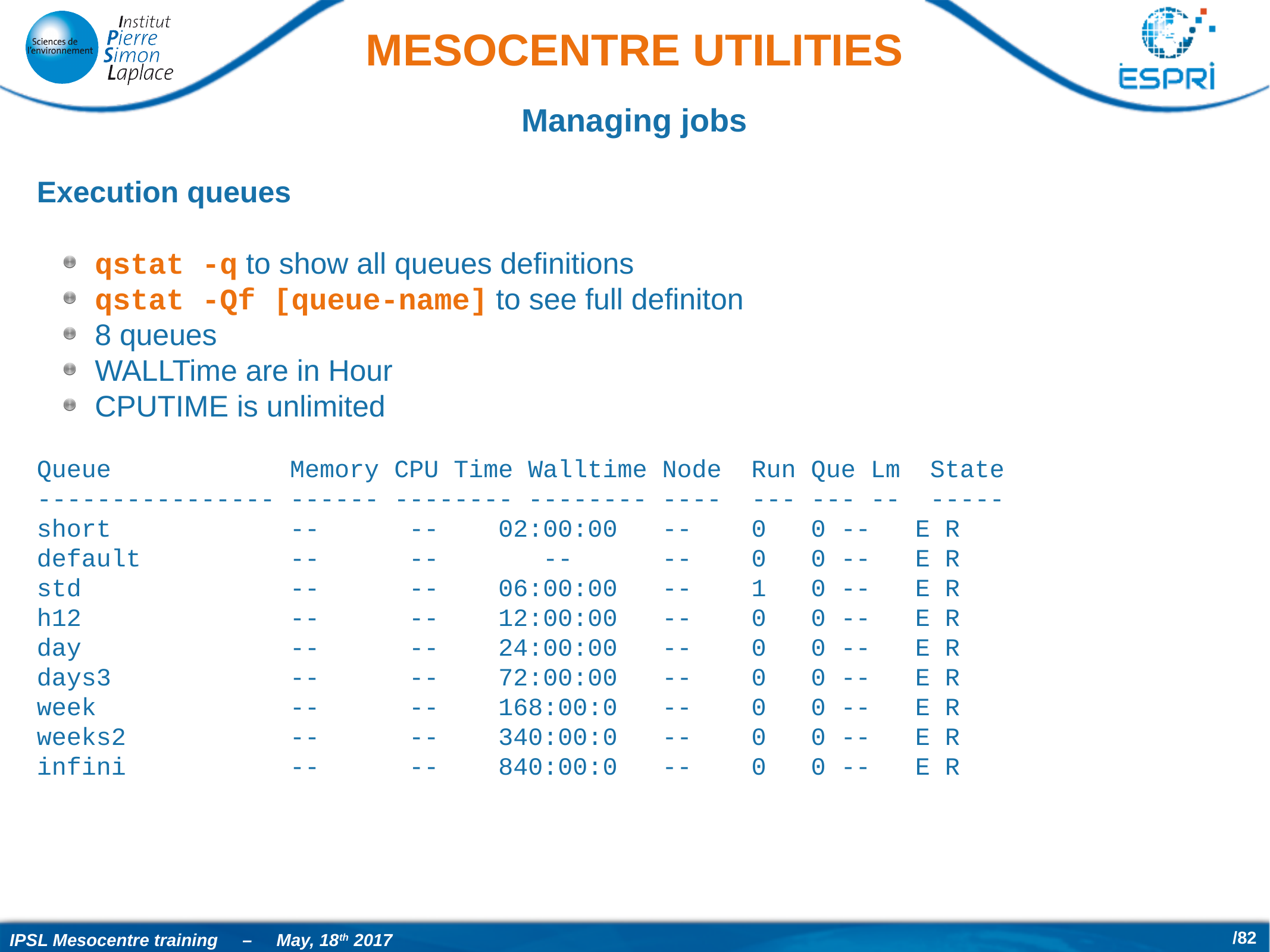

# Mesocentre utilities
Managing jobs
Execution queues

qstat -q to show all queues definitions
qstat -Qf [queue-name] to see full definiton
8 queues
WALLTime are in Hour
CPUTIME is unlimited

Queue            Memory CPU Time Walltime Node  Run Que Lm  State
---------------- ------ -------- -------- ----  --- --- --  -----
short            --      --    02:00:00   --    0   0 --   E R
default          --      --       --      --    0   0 --   E R
std              --      --    06:00:00   --    1   0 --   E R
h12              --      --    12:00:00   --    0   0 --   E R
day              --      --    24:00:00   --    0   0 --   E R
days3            --      --    72:00:00   --    0   0 --   E R
week             --      --    168:00:0   --    0   0 --   E R
weeks2           --      --    340:00:0   --    0   0 --   E R
infini           --      --    840:00:0   --    0   0 --   E R
22